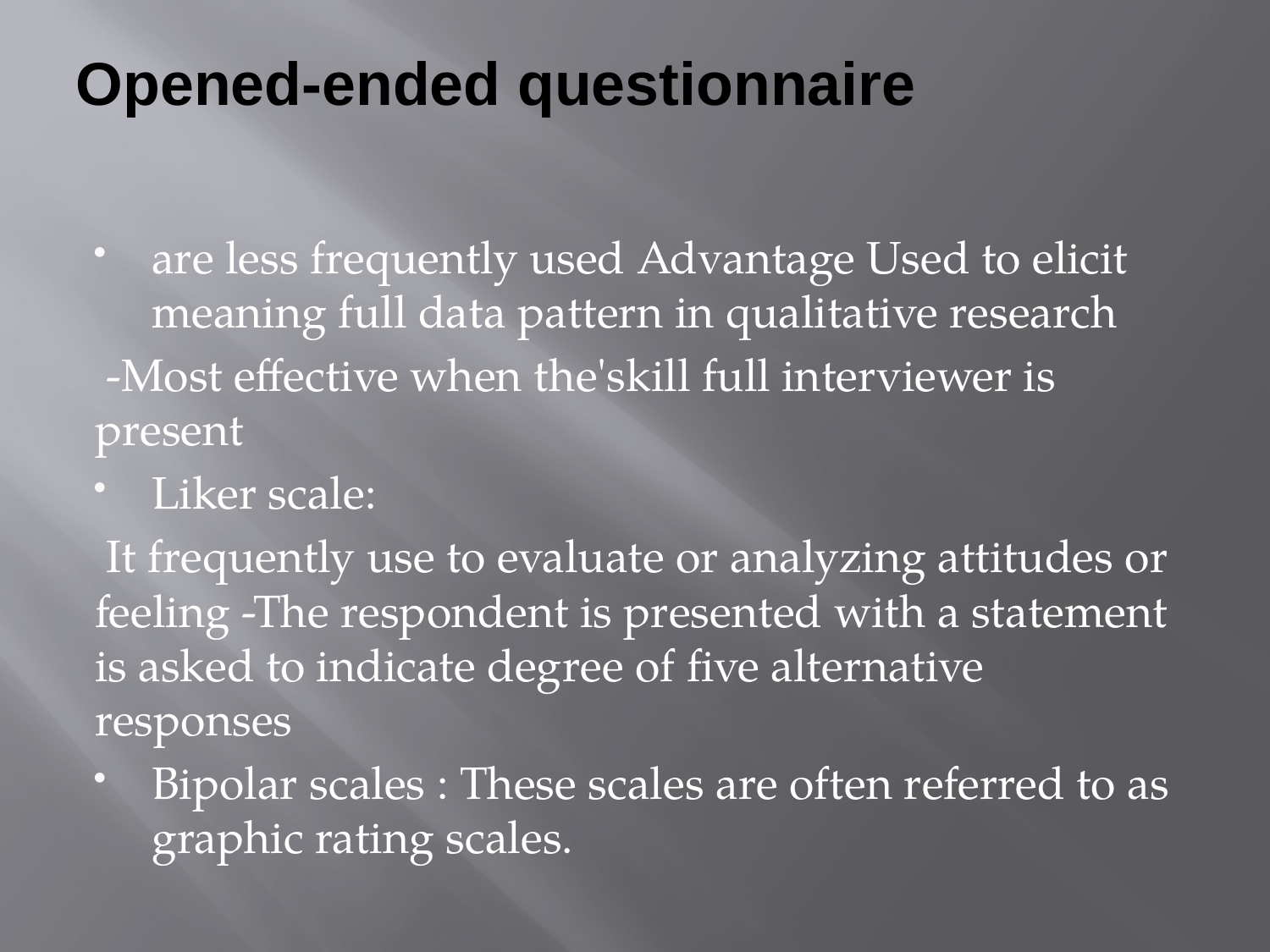

# Opened-ended questionnaire
are less frequently used Advantage Used to elicit meaning full data pattern in qualitative research
 -Most effective when the'skill full interviewer is present
Liker scale:
 It frequently use to evaluate or analyzing attitudes or feeling -The respondent is presented with a statement is asked to indicate degree of five alternative responses
Bipolar scales : These scales are often referred to as graphic rating scales.